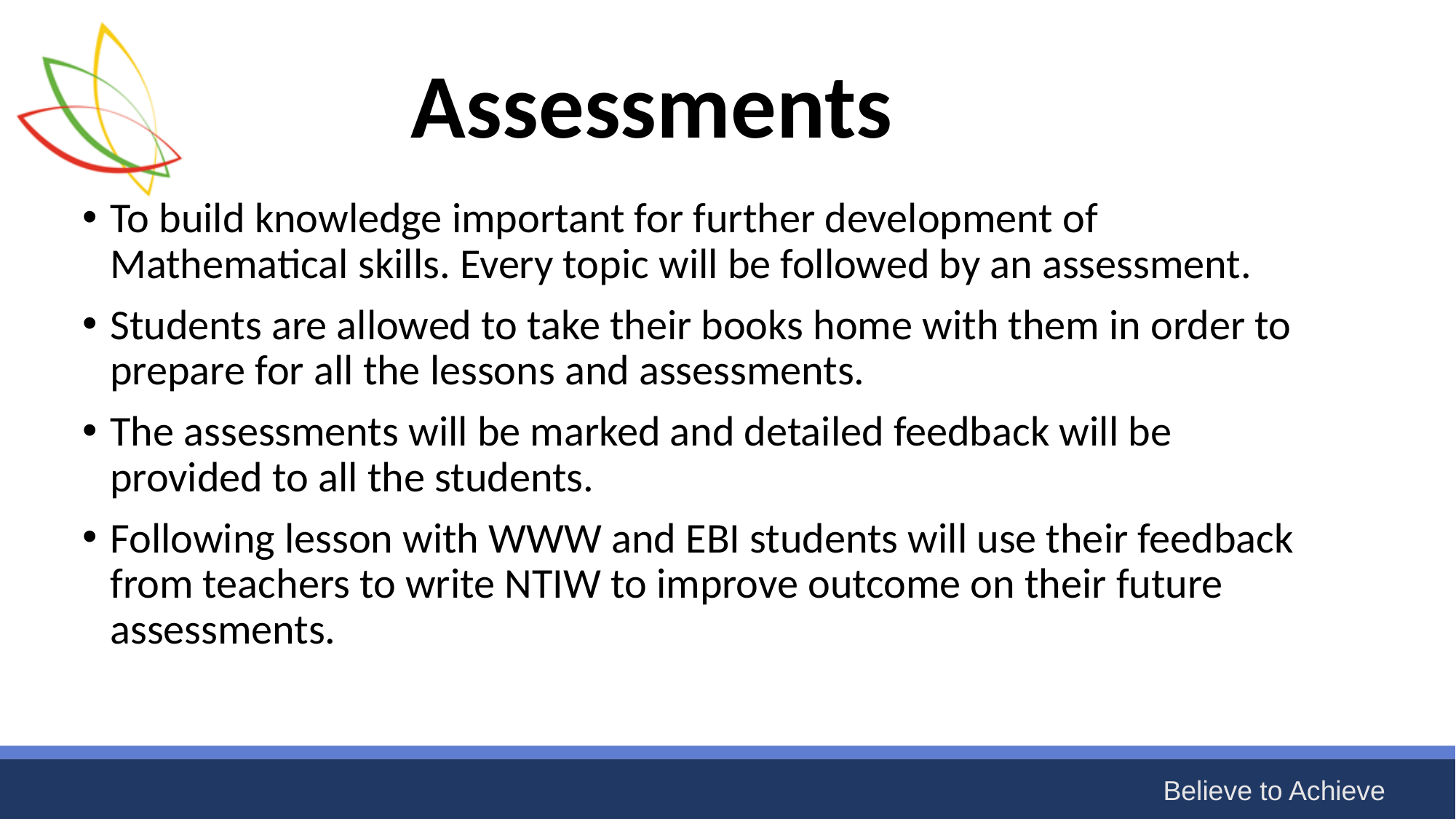

# Assessments
To build knowledge important for further development of Mathematical skills. Every topic will be followed by an assessment.
Students are allowed to take their books home with them in order to prepare for all the lessons and assessments.
The assessments will be marked and detailed feedback will be provided to all the students.
Following lesson with WWW and EBI students will use their feedback from teachers to write NTIW to improve outcome on their future assessments.